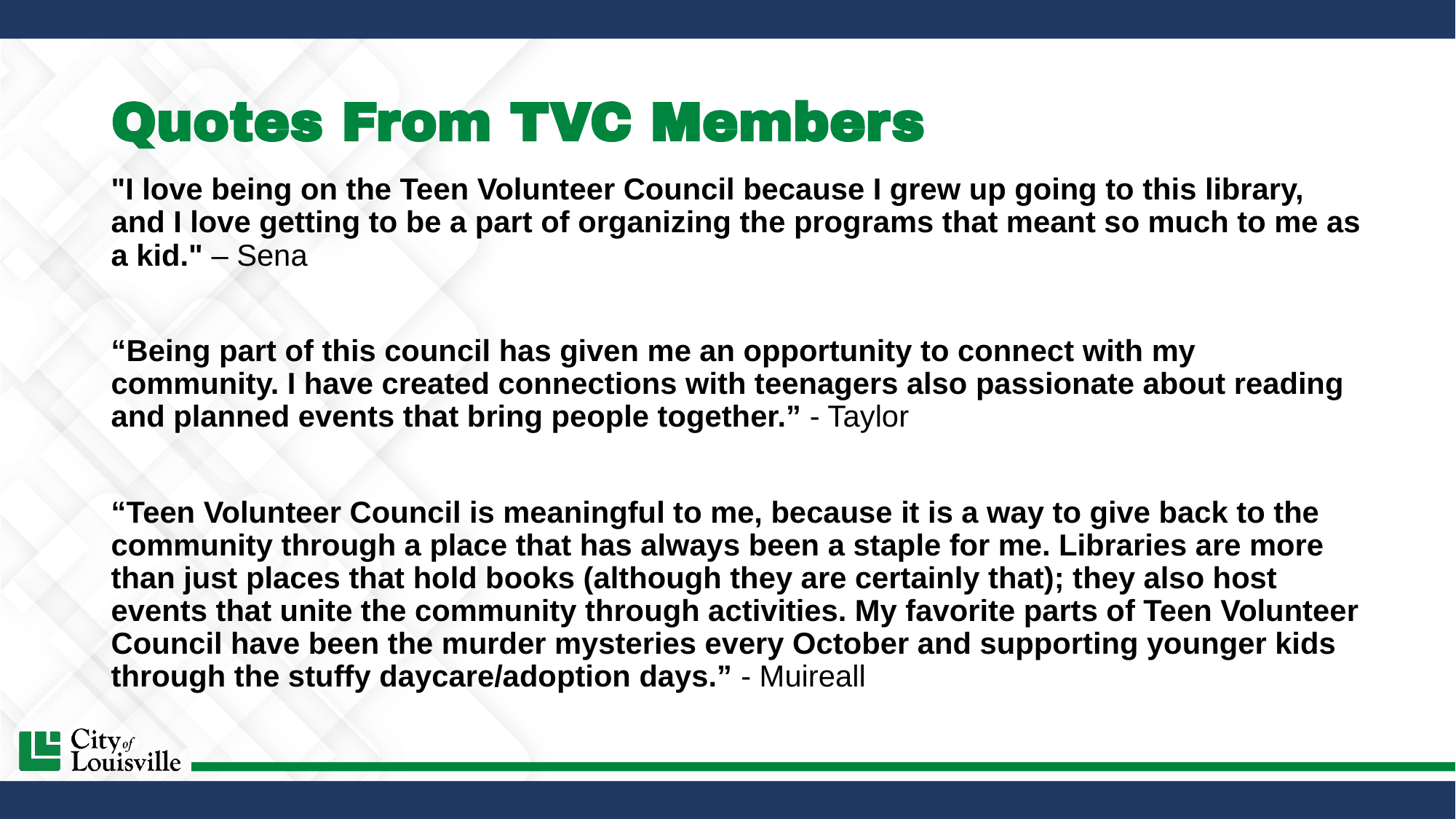

# Quotes From TVC Members
"I love being on the Teen Volunteer Council because I grew up going to this library, and I love getting to be a part of organizing the programs that meant so much to me as a kid." – Sena

“Being part of this council has given me an opportunity to connect with my community. I have created connections with teenagers also passionate about reading and planned events that bring people together.” - Taylor

“Teen Volunteer Council is meaningful to me, because it is a way to give back to the community through a place that has always been a staple for me. Libraries are more than just places that hold books (although they are certainly that); they also host events that unite the community through activities. My favorite parts of Teen Volunteer Council have been the murder mysteries every October and supporting younger kids through the stuffy daycare/adoption days.” - Muireall